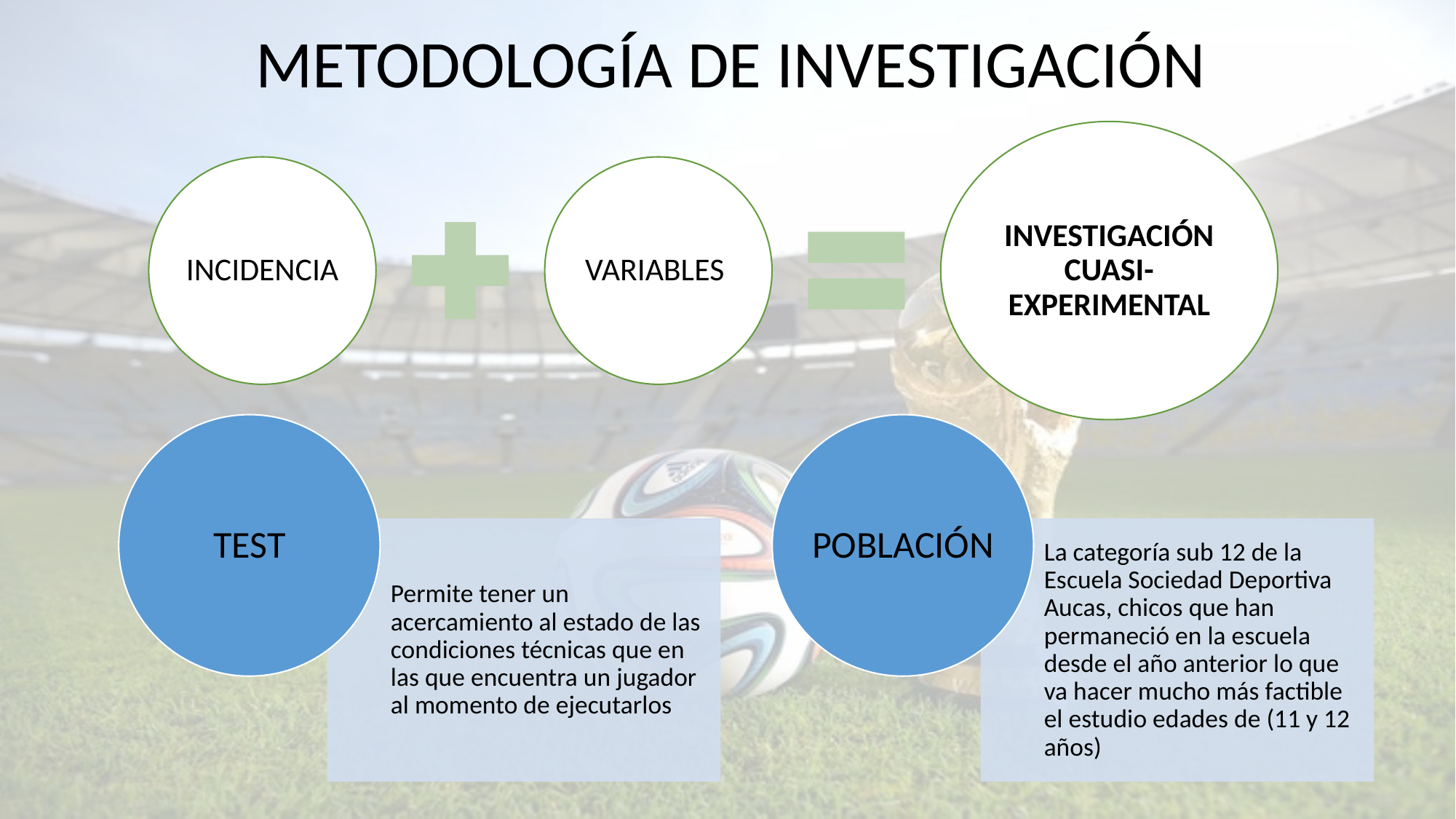

# METODOLOGÍA DE INVESTIGACIÓN
INCIDENCIA

VARIABLES

INVESTIGACIÓN CUASI- EXPERIMENTAL
Permite tener un acercamiento al estado de las condiciones técnicas que en las que encuentra un jugador al momento de ejecutarlos
TEST
La categoría sub 12 de la Escuela Sociedad Deportiva Aucas, chicos que han permaneció en la escuela desde el año anterior lo que va hacer mucho más factible el estudio edades de (11 y 12 años)
POBLACIÓN